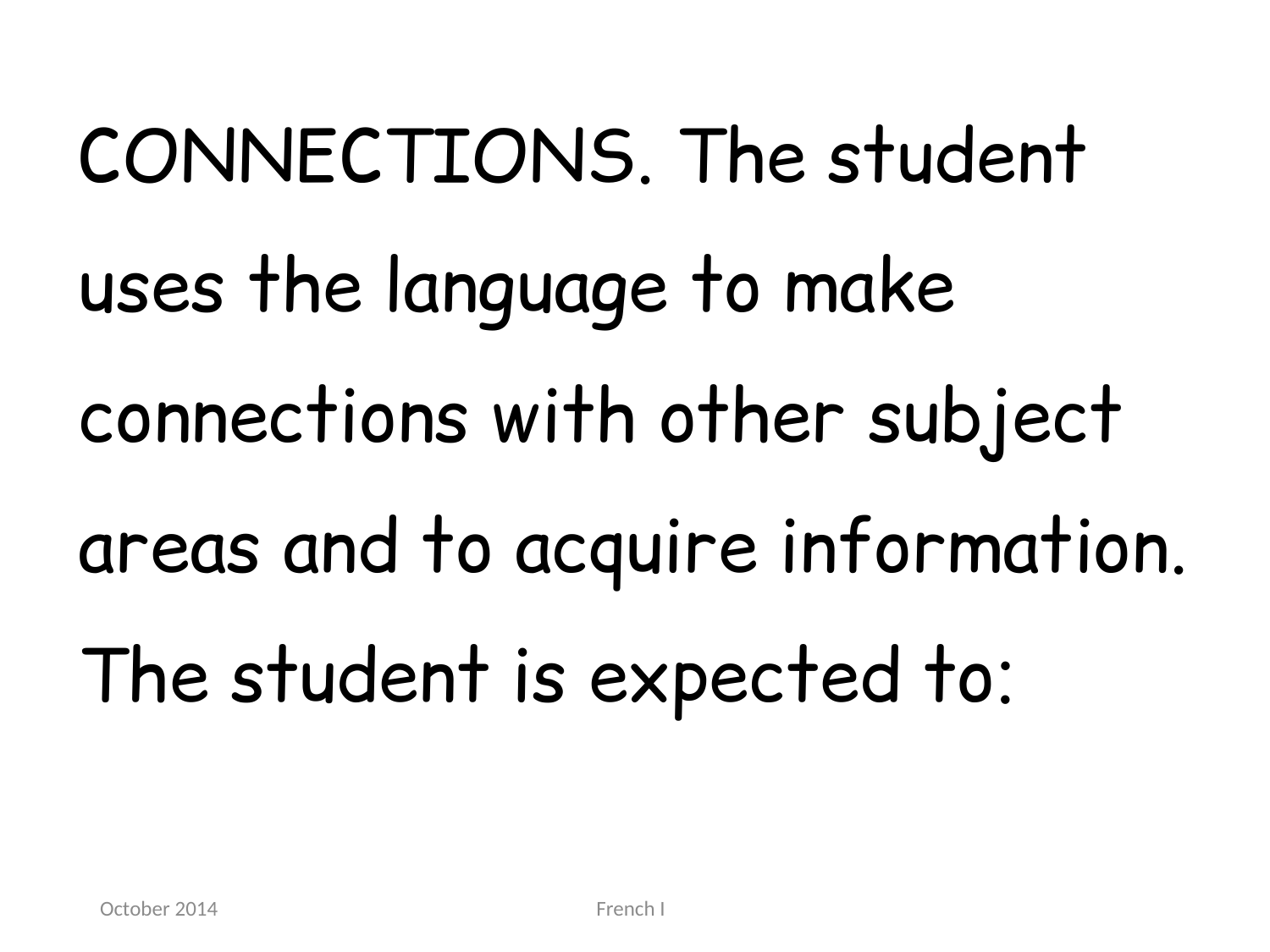

CONNECTIONS. The student uses the language to make connections with other subject areas and to acquire information. The student is expected to:
October 2014
French I